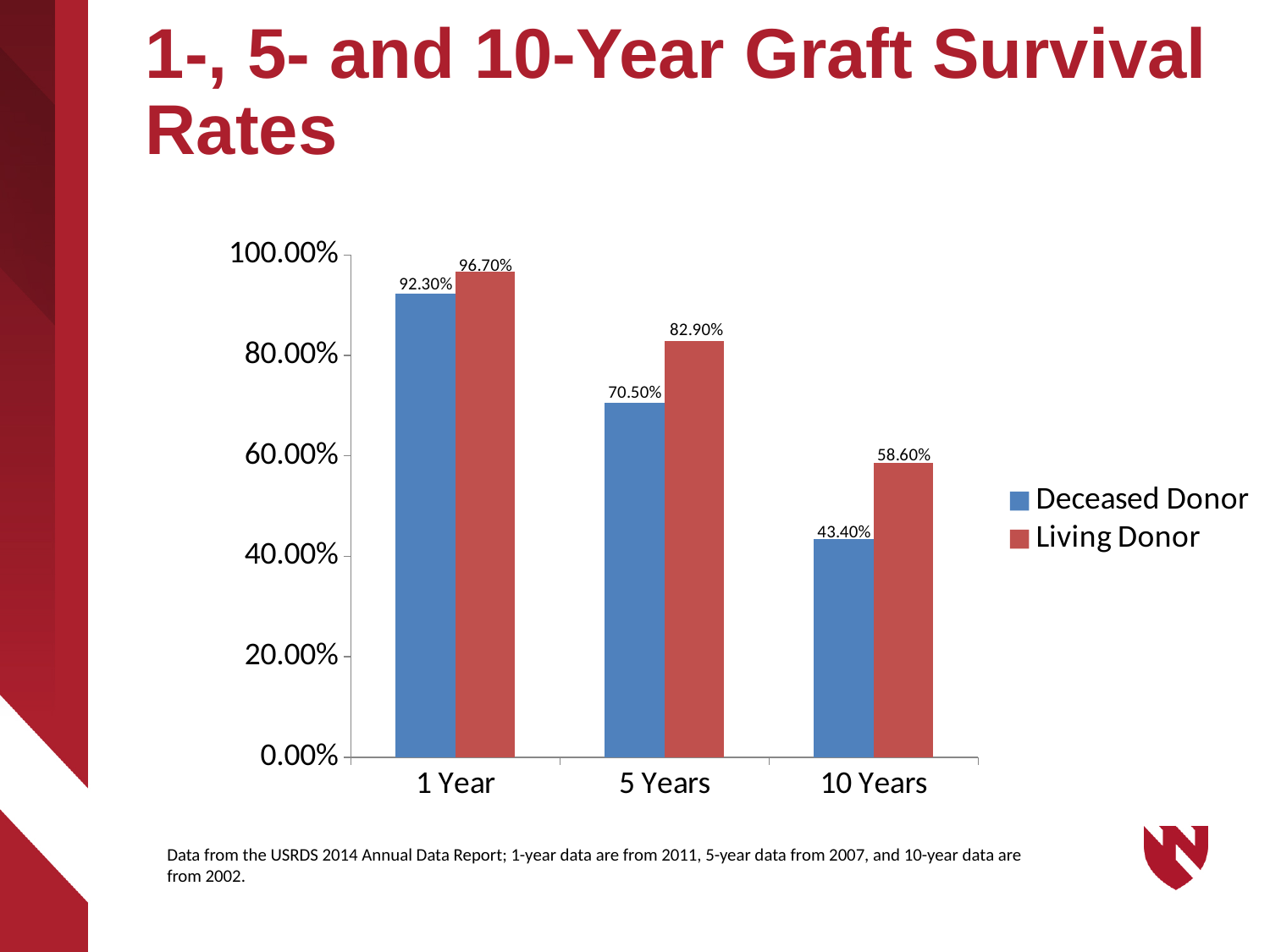

# 1-, 5- and 10-Year Graft Survival Rates

### Chart

| Category | Deceased Donor | Living Donor |
|---|---|---|
| 1 Year | 0.923 | 0.967 |
| 5 Years | 0.705 | 0.829 |
| 10 Years | 0.434 | 0.586 |
Data from the USRDS 2014 Annual Data Report; 1-year data are from 2011, 5-year data from 2007, and 10-year data are from 2002.